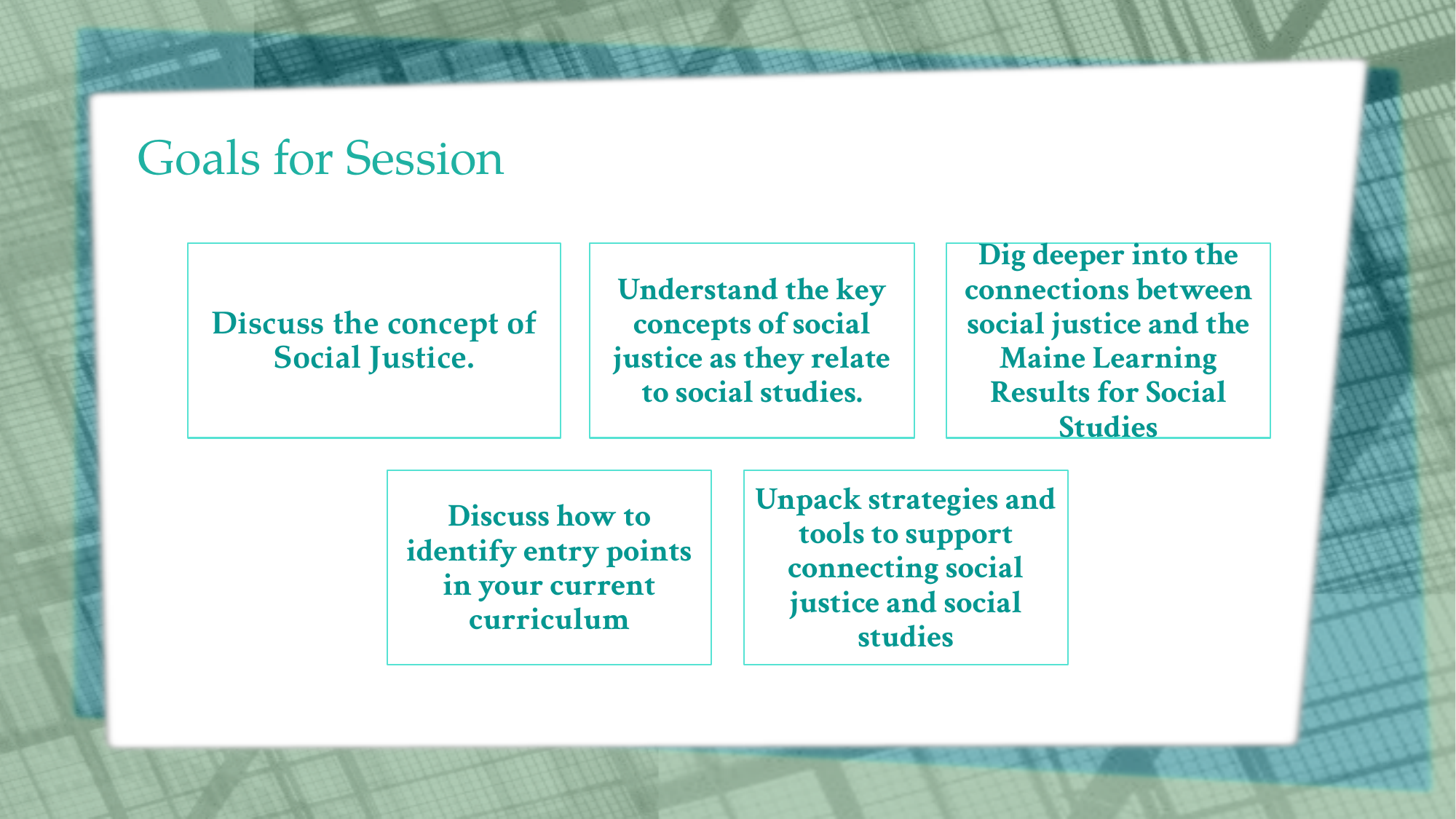

# Goals for Session
Discuss the concept of Social Justice.
Understand the key concepts of social justice as they relate to social studies.
Dig deeper into the connections between social justice and the Maine Learning Results for Social Studies
Discuss how to identify entry points in your current curriculum
Unpack strategies and tools to support connecting social justice and social studies